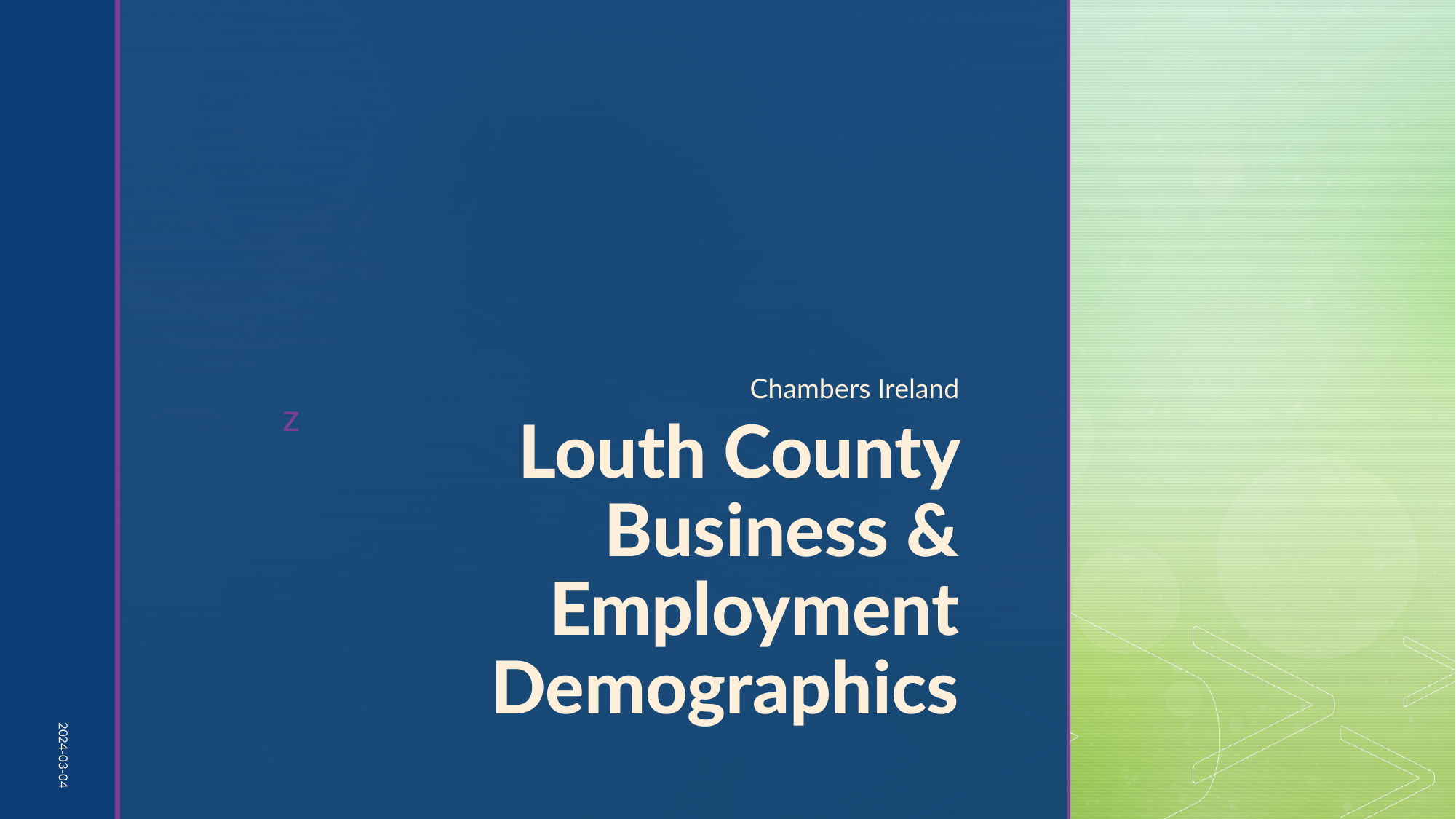

Chambers Ireland
# Louth County Business & Employment Demographics
2024-03-04